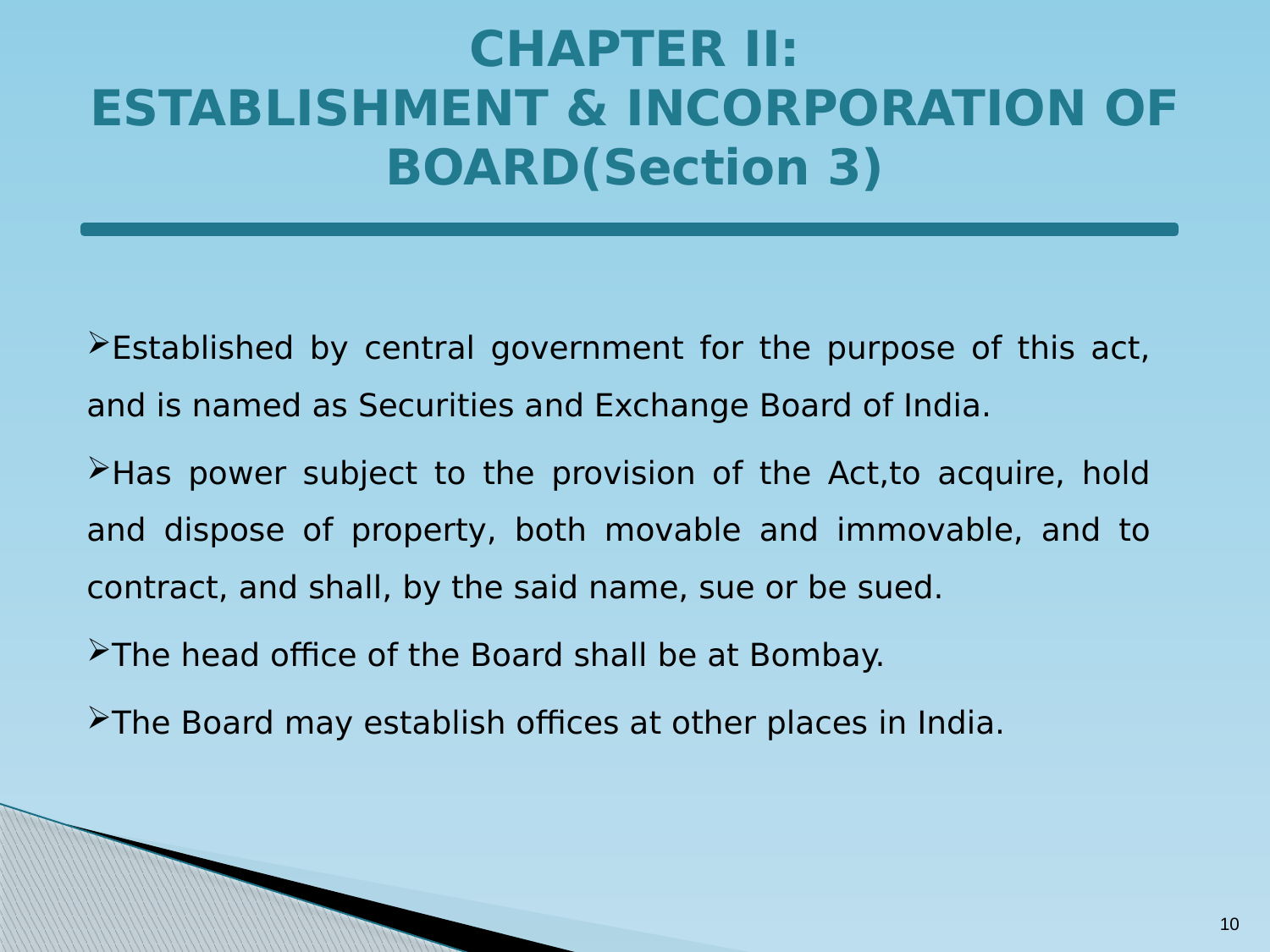

CHAPTER II:
ESTABLISHMENT & INCORPORATION OF BOARD(Section 3)

Established by central government for the purpose of this act, and is named as Securities and Exchange Board of India.
Has power subject to the provision of the Act,to acquire, hold and dispose of property, both movable and immovable, and to contract, and shall, by the said name, sue or be sued.
The head office of the Board shall be at Bombay.
The Board may establish offices at other places in India.
10